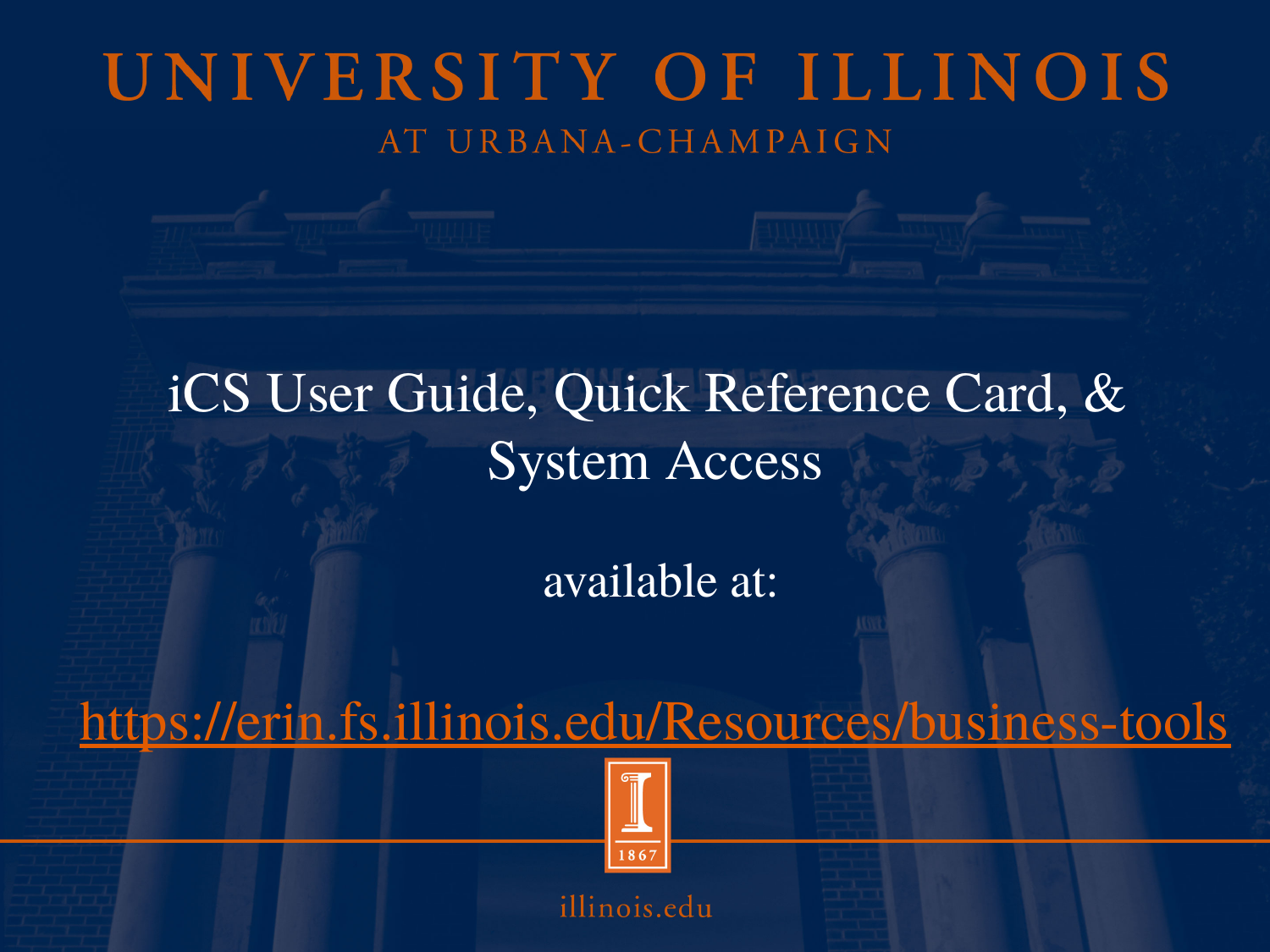

# iCS User Guide, Quick Reference Card, & System Access available at: https://erin.fs.illinois.edu/Resources/business-tools